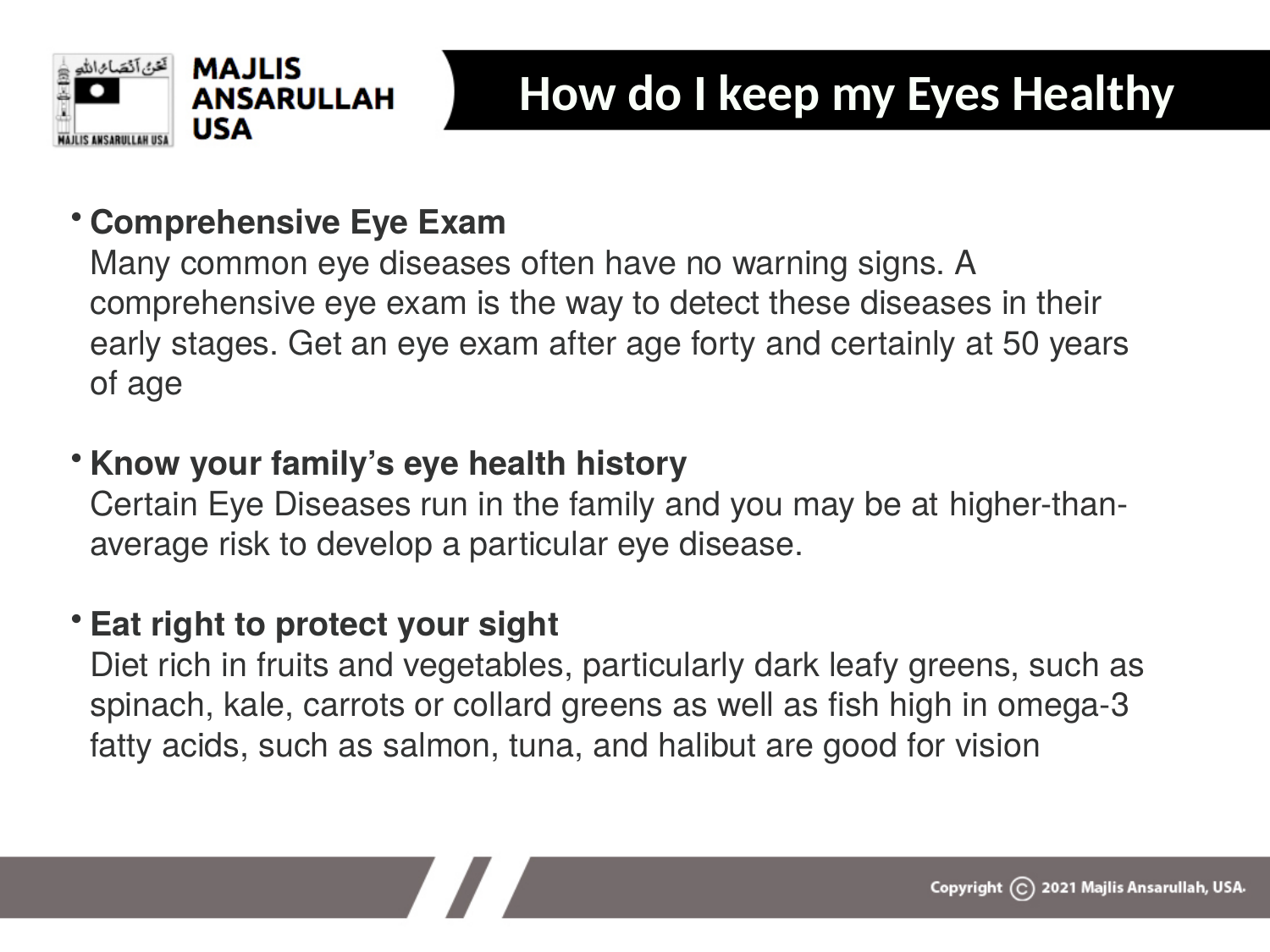

# How do I keep my Eyes Healthy
Comprehensive Eye Exam
Many common eye diseases often have no warning signs. A comprehensive eye exam is the way to detect these diseases in their early stages. Get an eye exam after age forty and certainly at 50 years of age
Know your family’s eye health history
Certain Eye Diseases run in the family and you may be at higher-than-average risk to develop a particular eye disease.
Eat right to protect your sight
Diet rich in fruits and vegetables, particularly dark leafy greens, such as spinach, kale, carrots or collard greens as well as fish high in omega-3 fatty acids, such as salmon, tuna, and halibut are good for vision